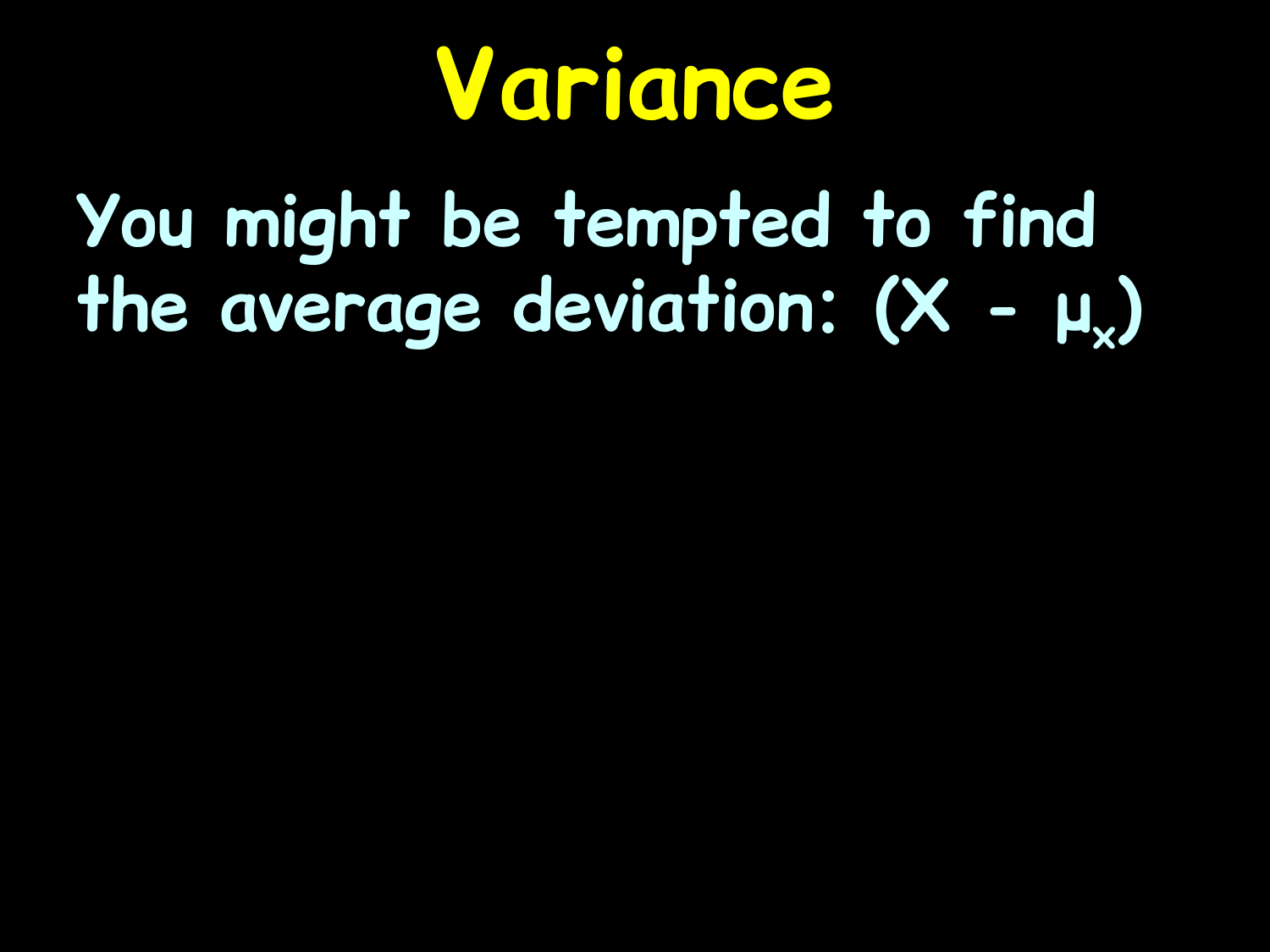

# Variance
You might be tempted to find the average deviation: (X - μx)